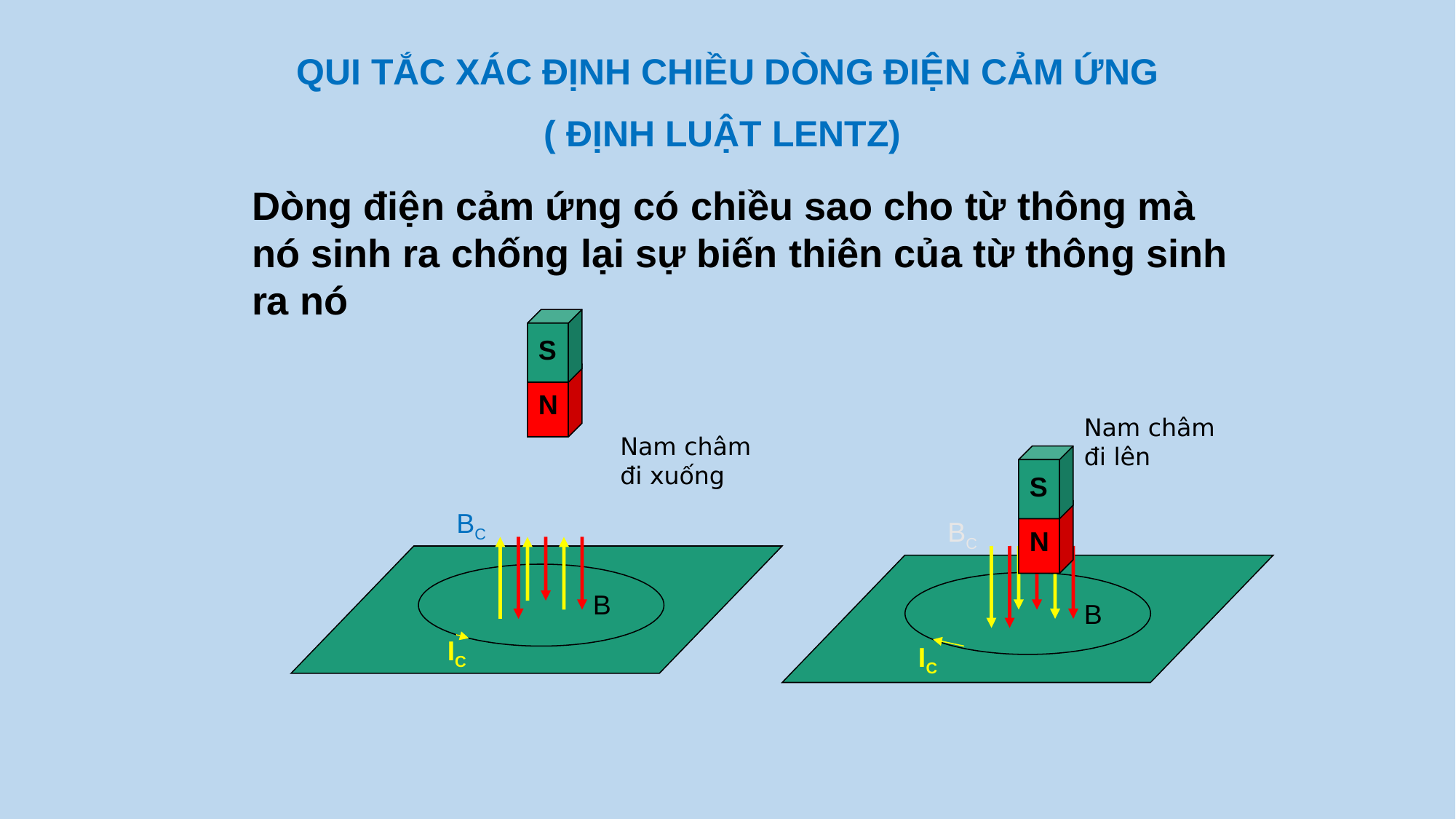

QUI TẮC XÁC ĐỊNH CHIỀU DÒNG ĐIỆN CẢM ỨNG
( ĐỊNH LUẬT LENTZ)
Dòng điện cảm ứng có chiều sao cho từ thông mà nó sinh ra chống lại sự biến thiên của từ thông sinh ra nó

S

N
Nam châm đi lên
Nam châm đi xuống

S

N
BC
BC

B
B
IC

IC